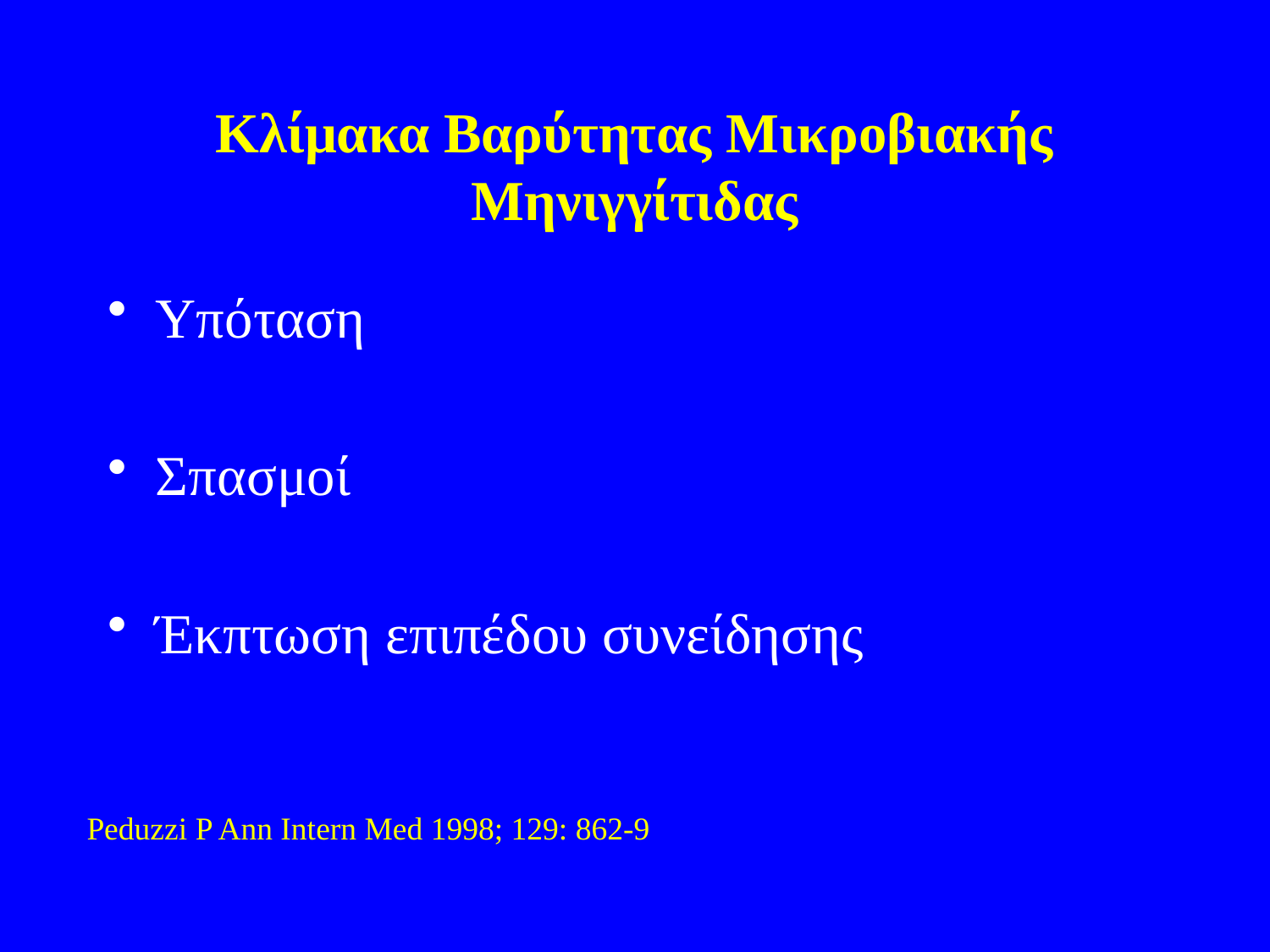

# Κλίμακα Βαρύτητας Μικροβιακής Μηνιγγίτιδας
Υπόταση

Σπασμοί

Έκπτωση επιπέδου συνείδησης

Peduzzi P Ann Intern Med 1998; 129: 862-9